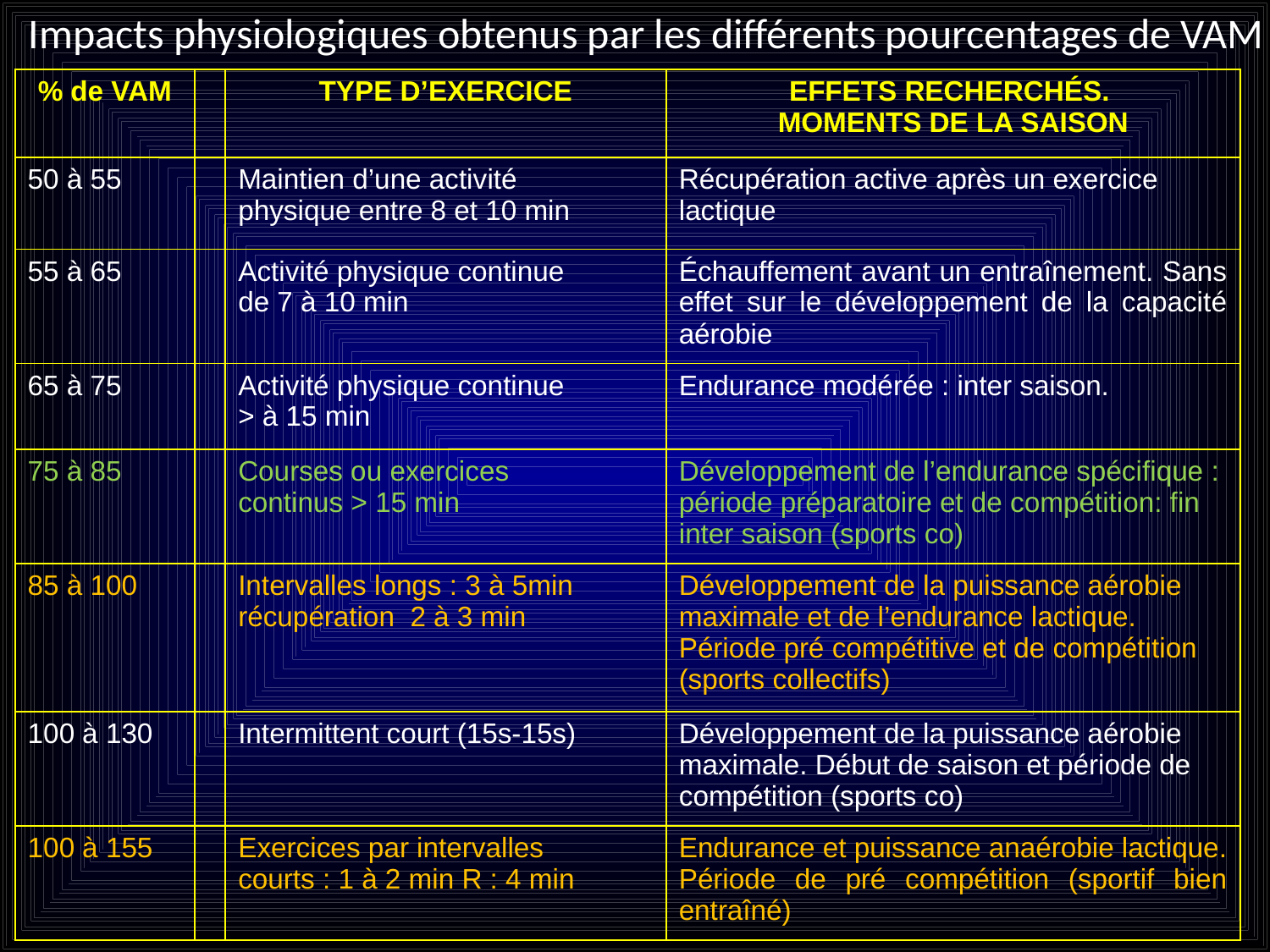

Impacts physiologiques obtenus par les différents pourcentages de VAM
| % de VAM |  | TYPE D’EXERCICE | EFFETS RECHERCHÉS. MOMENTS DE LA SAISON |
| --- | --- | --- | --- |
| 50 à 55 |  | Maintien d’une activité physique entre 8 et 10 min | Récupération active après un exercice lactique |
| 55 à 65 |  | Activité physique continue de 7 à 10 min | Échauffement avant un entraînement. Sans effet sur le développement de la capacité aérobie |
| 65 à 75 |  | Activité physique continue > à 15 min | Endurance modérée : inter saison. |
| 75 à 85 |  | Courses ou exercices continus > 15 min | Développement de l’endurance spécifique : période préparatoire et de compétition: fin inter saison (sports co) |
| 85 à 100 |  | Intervalles longs : 3 à 5min récupération 2 à 3 min | Développement de la puissance aérobie maximale et de l’endurance lactique. Période pré compétitive et de compétition (sports collectifs) |
| 100 à 130 |  | Intermittent court (15s-15s) | Développement de la puissance aérobie maximale. Début de saison et période de compétition (sports co) |
| 100 à 155 |  | Exercices par intervalles courts : 1 à 2 min R : 4 min | Endurance et puissance anaérobie lactique. Période de pré compétition (sportif bien entraîné) |